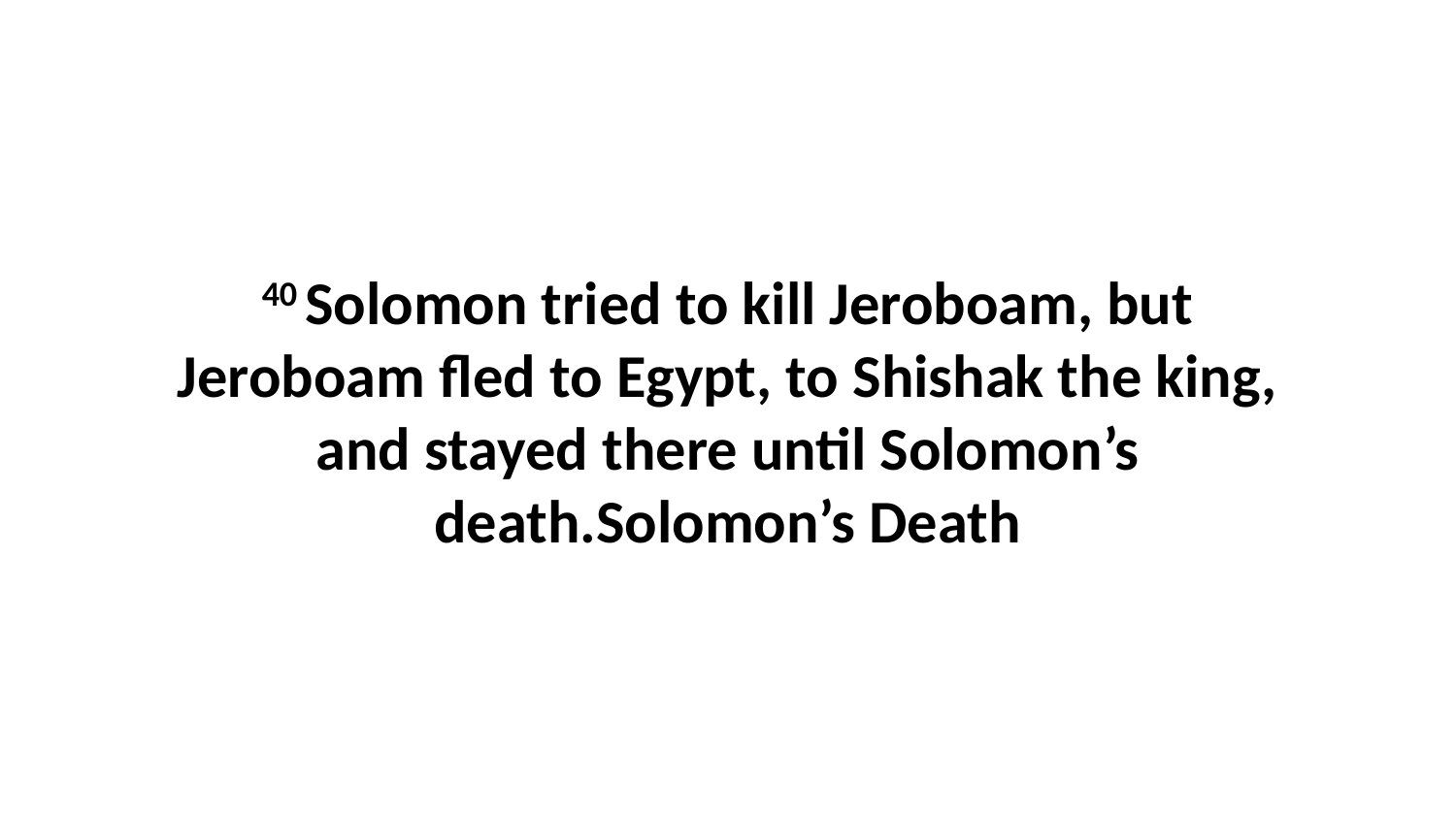

40 Solomon tried to kill Jeroboam, but Jeroboam fled to Egypt, to Shishak the king, and stayed there until Solomon’s death.Solomon’s Death